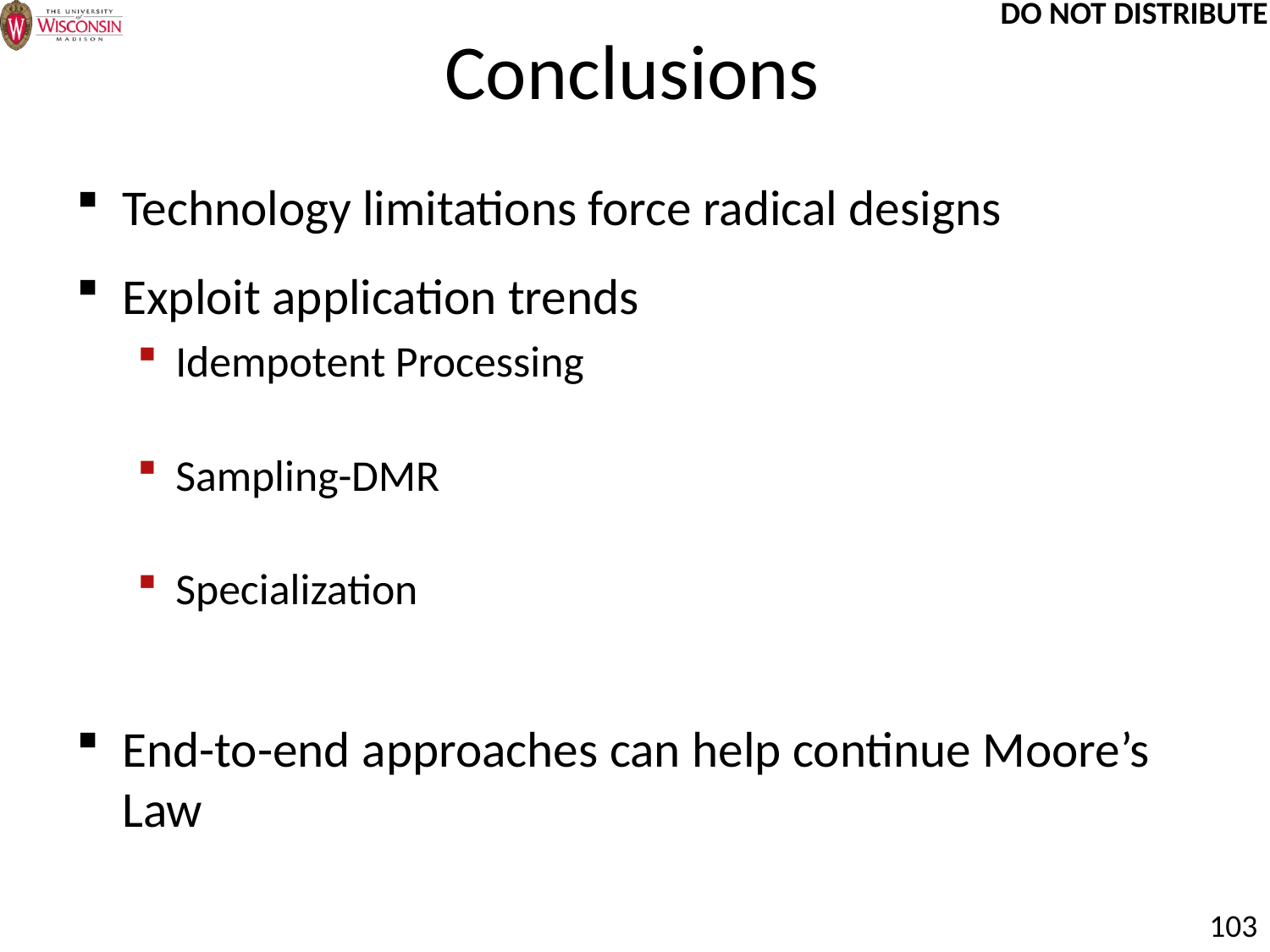

# Conclusions
Technology limitations force radical designs
Exploit application trends
Idempotent Processing
Sampling-DMR
Specialization

End-to-end approaches can help continue Moore’s Law